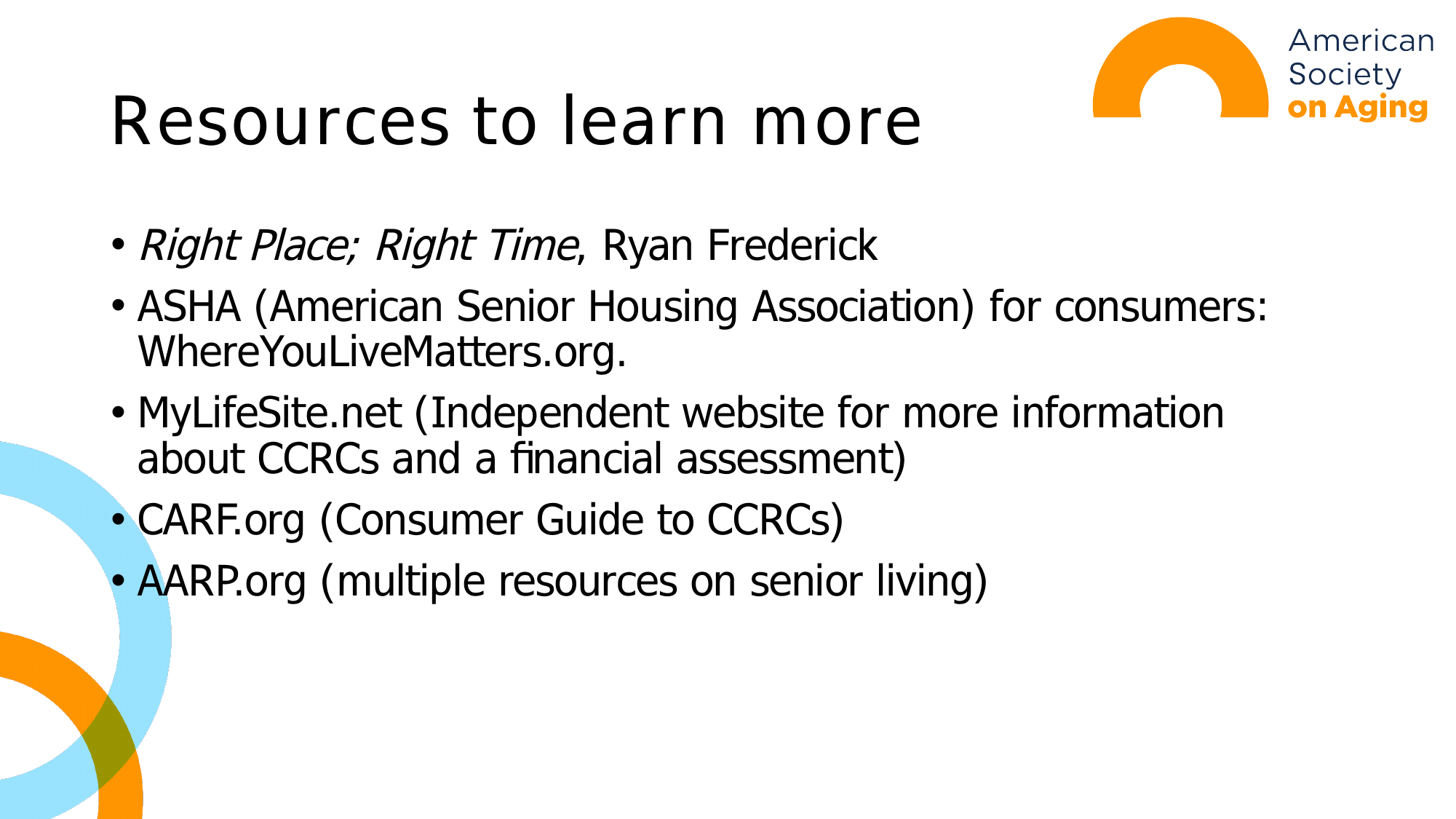

# Resources to learn more
Right Place; Right Time, Ryan Frederick
ASHA (American Senior Housing Association) for consumers: WhereYouLiveMatters.org.
MyLifeSite.net (Independent website for more information about CCRCs and a financial assessment)
CARF.org (Consumer Guide to CCRCs)
AARP.org (multiple resources on senior living)